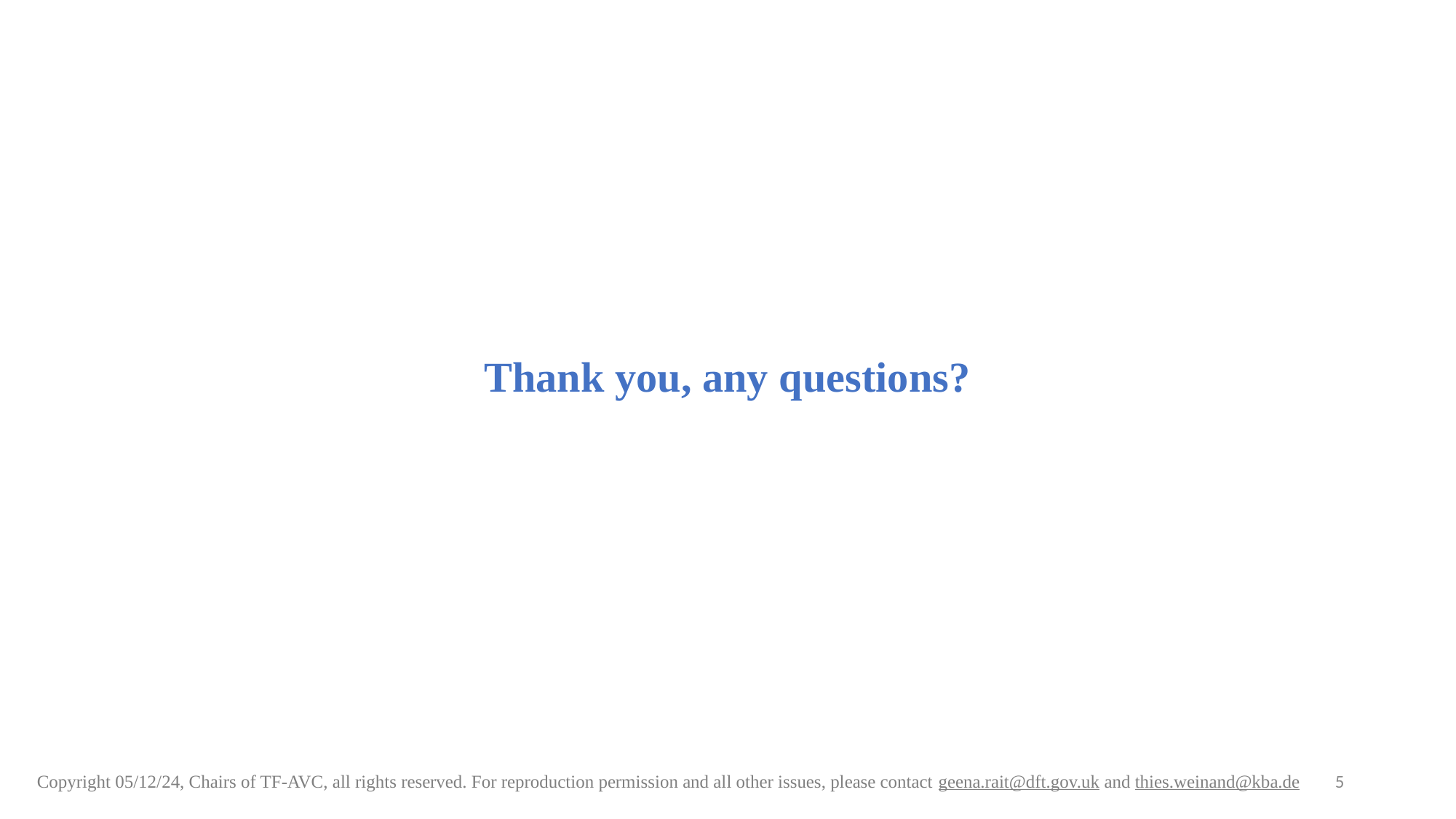

Thank you, any questions?
5
Copyright 05/12/24, Chairs of TF-AVC, all rights reserved. For reproduction permission and all other issues, please contact geena.rait@dft.gov.uk and thies.weinand@kba.de